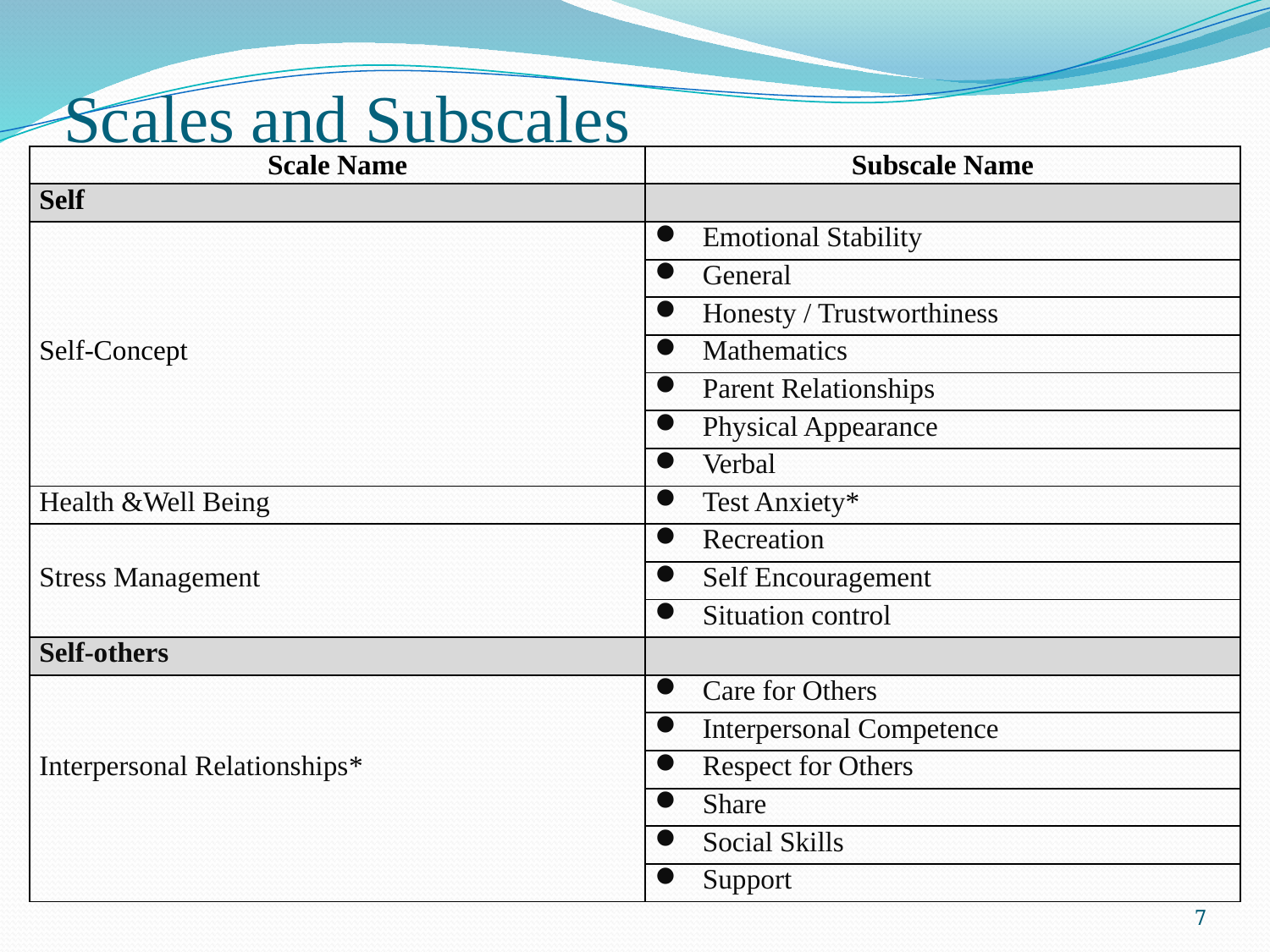

# Scales and Subscales
| Scale Name | Subscale Name |
| --- | --- |
| Self |  |
|  | Emotional Stability |
|  | General |
|  | Honesty / Trustworthiness |
| Self-Concept | Mathematics |
|  | Parent Relationships |
|  | Physical Appearance |
|  | Verbal |
| Health &Well Being | Test Anxiety\* |
|  | Recreation |
| Stress Management | Self Encouragement |
|  | Situation control |
| Self-others |  |
|  | Care for Others |
|  | Interpersonal Competence |
| Interpersonal Relationships\* | Respect for Others |
|  | Share |
|  | Social Skills |
|  | Support |
7